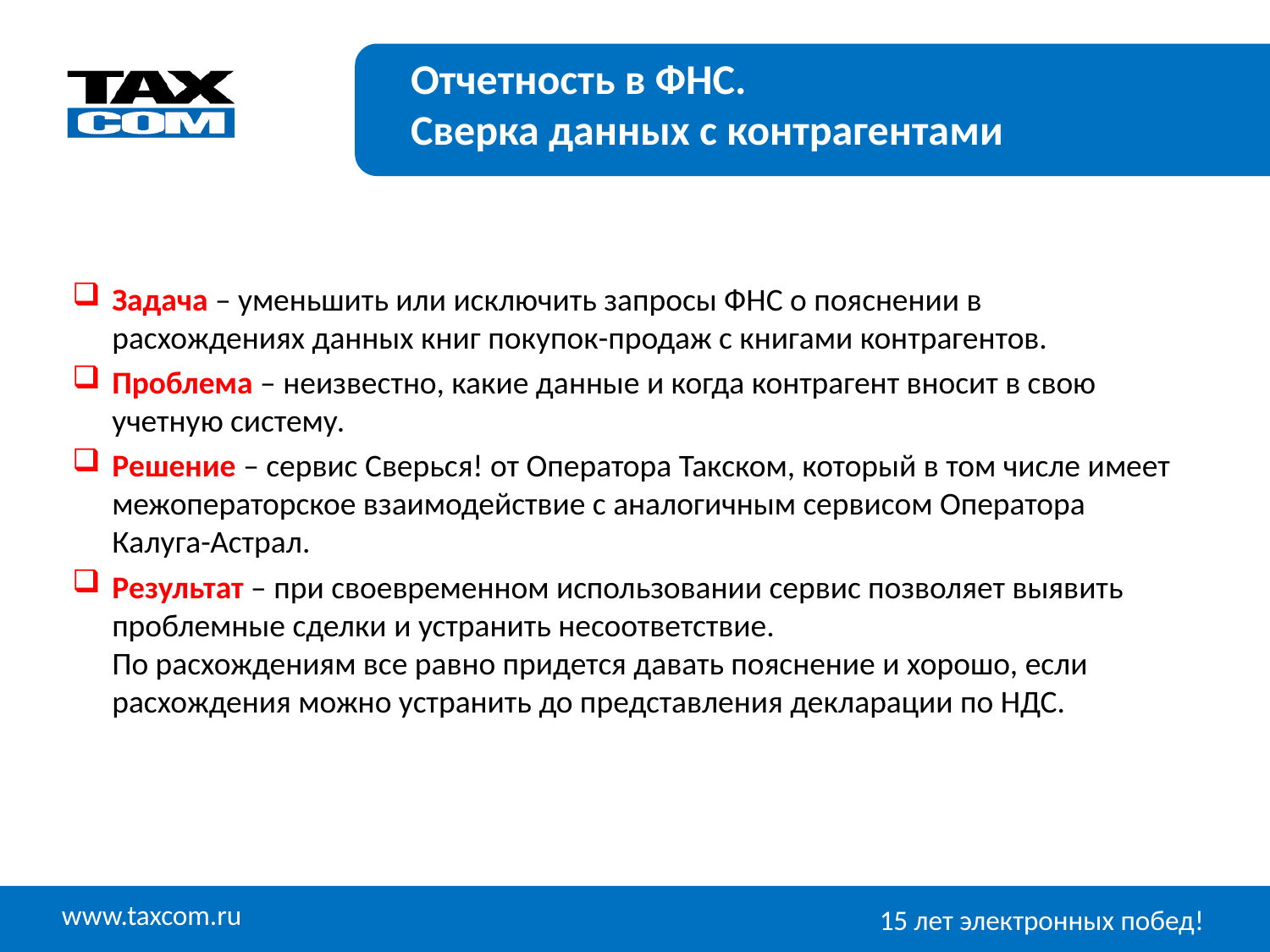

Отчетность в ФНС.
Сверка данных с контрагентами

Задача – уменьшить или исключить запросы ФНС о пояснении в расхождениях данных книг покупок-продаж с книгами контрагентов.
Проблема – неизвестно, какие данные и когда контрагент вносит в свою учетную систему.
Решение – сервис Сверься! от Оператора Такском, который в том числе имеет межоператорское взаимодействие с аналогичным сервисом Оператора Калуга-Астрал.
Результат – при своевременном использовании сервис позволяет выявить проблемные сделки и устранить несоответствие.
По расхождениям все равно придется давать пояснение и хорошо, если расхождения можно устранить до представления декларации по НДС.